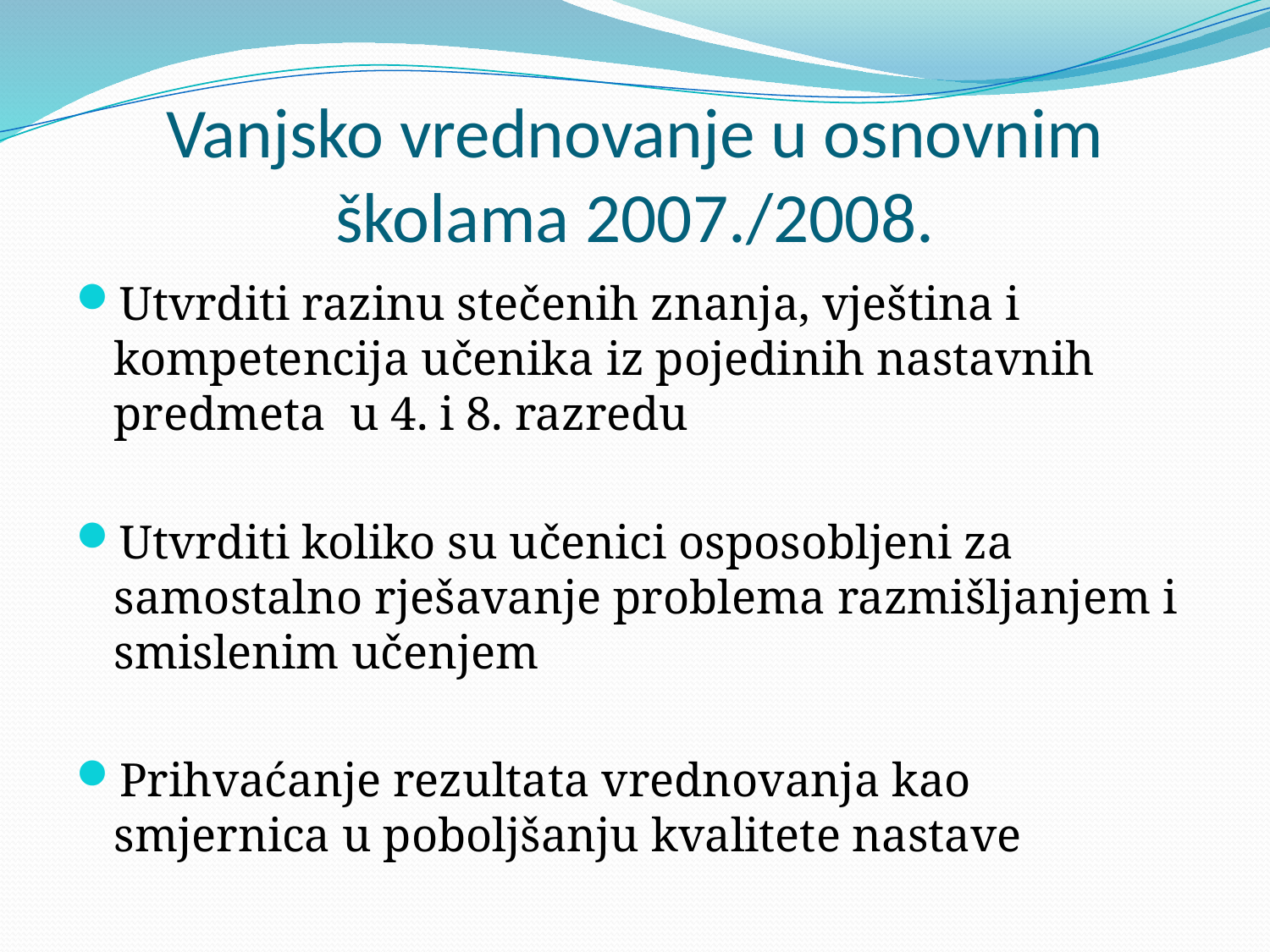

# Vanjsko vrednovanje u osnovnim školama 2007./2008.
Utvrditi razinu stečenih znanja, vještina i kompetencija učenika iz pojedinih nastavnih predmeta  u 4. i 8. razredu

Utvrditi koliko su učenici osposobljeni za samostalno rješavanje problema razmišljanjem i smislenim učenjem

Prihvaćanje rezultata vrednovanja kao smjernica u poboljšanju kvalitete nastave